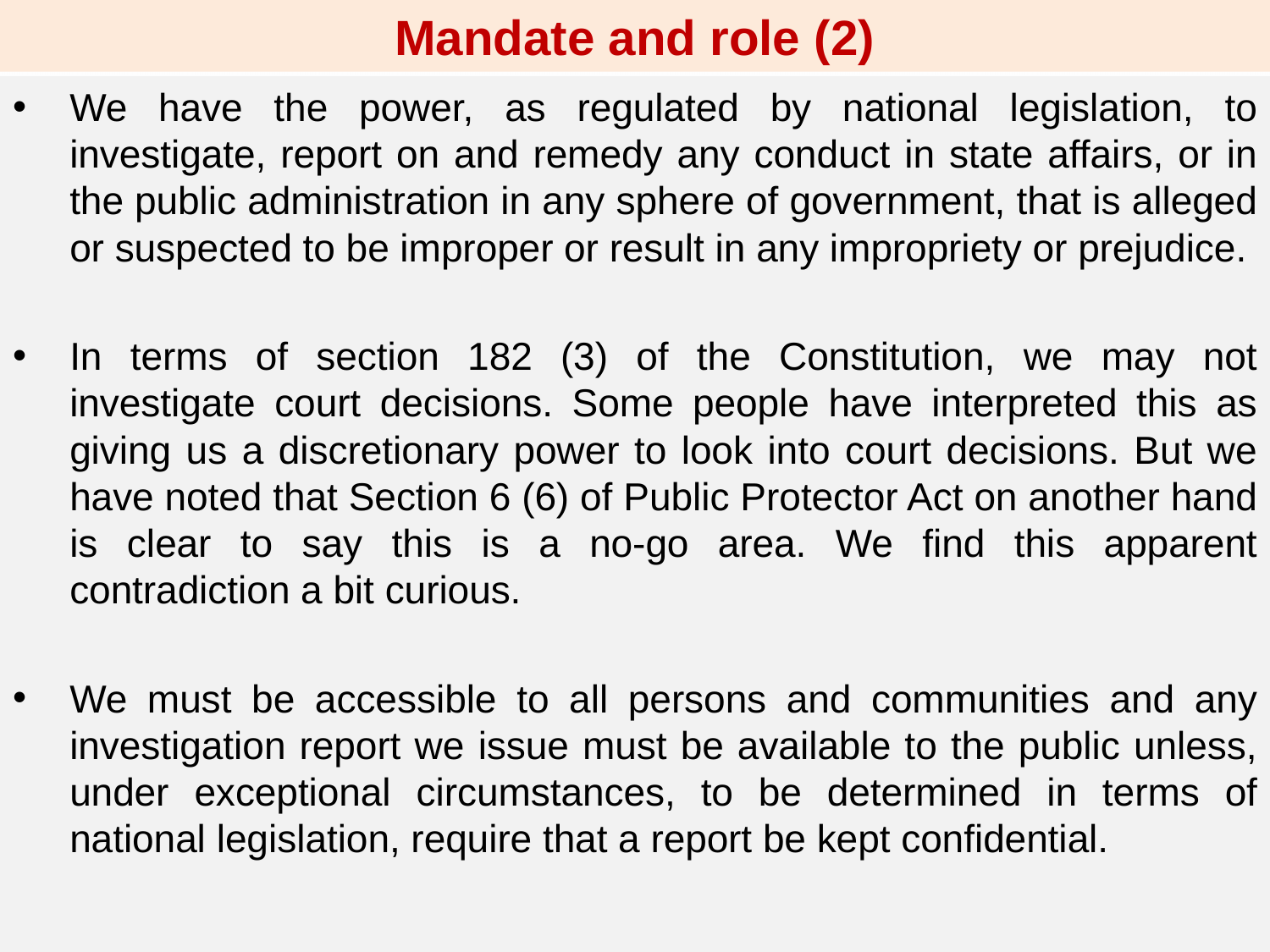

Mandate and role (2)
We have the power, as regulated by national legislation, to investigate, report on and remedy any conduct in state affairs, or in the public administration in any sphere of government, that is alleged or suspected to be improper or result in any impropriety or prejudice.

In terms of section 182 (3) of the Constitution, we may not investigate court decisions. Some people have interpreted this as giving us a discretionary power to look into court decisions. But we have noted that Section 6 (6) of Public Protector Act on another hand is clear to say this is a no-go area. We find this apparent contradiction a bit curious.

We must be accessible to all persons and communities and any investigation report we issue must be available to the public unless, under exceptional circumstances, to be determined in terms of national legislation, require that a report be kept confidential.

8